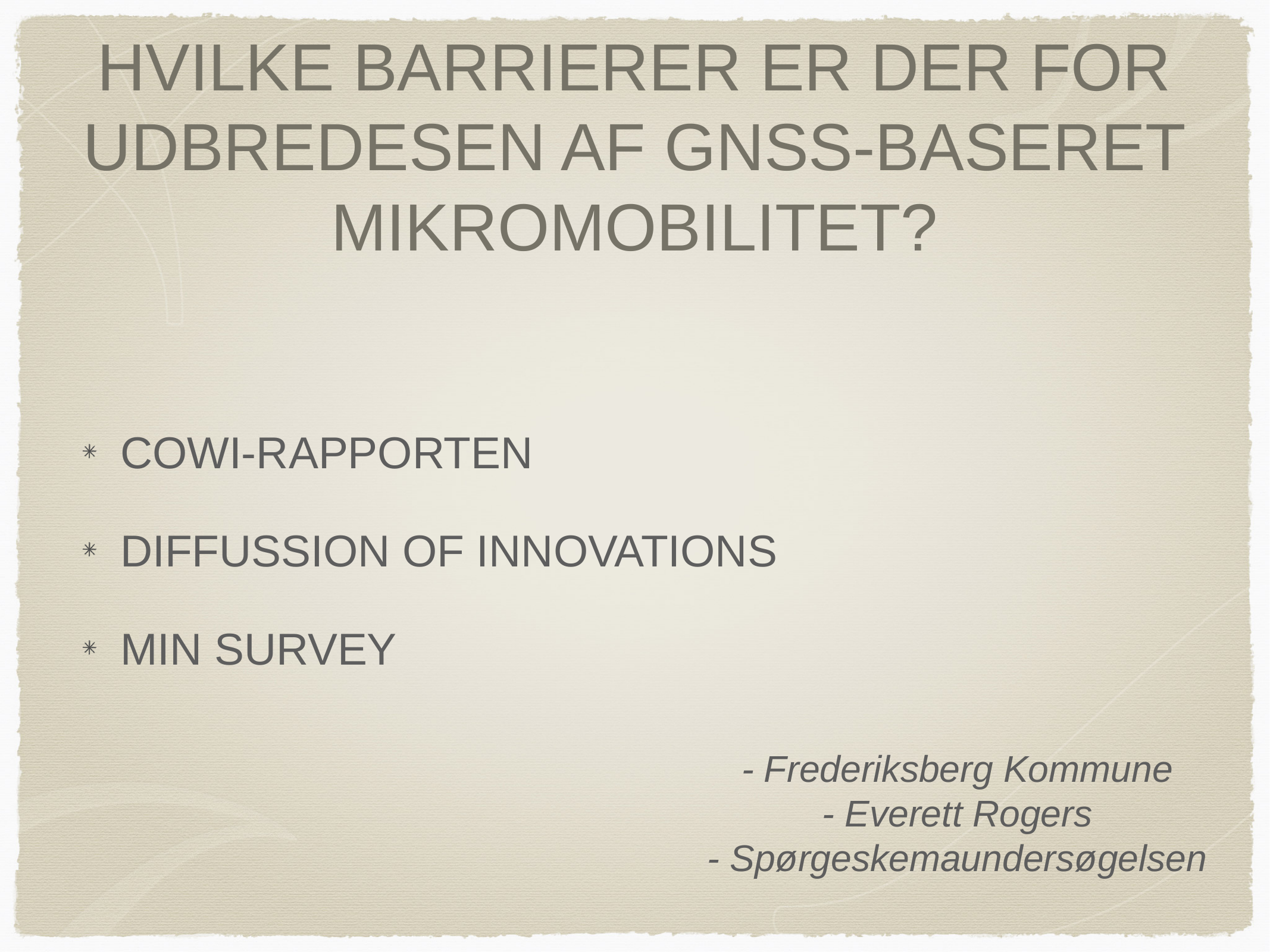

# HVILKE BARRIERER ER DER FOR UDBREDESEN AF GNSS-BASERET MIKROMOBILITET?
COWI-RAPPORTEN
DIFFUSSION OF INNOVATIONS
MIN SURVEY
- Frederiksberg Kommune
- Everett Rogers
- Spørgeskemaundersøgelsen